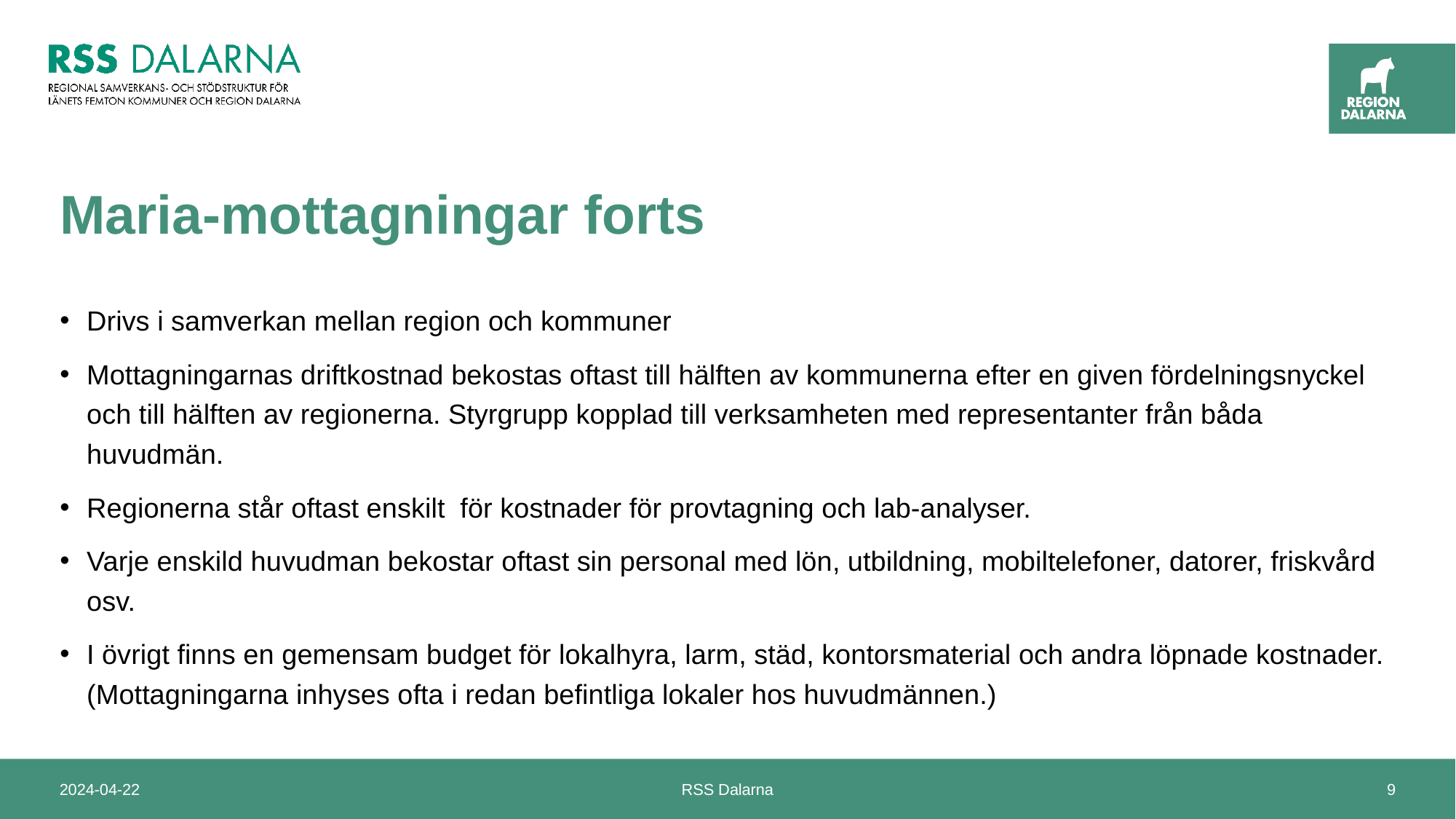

# Maria-mottagningar forts
Drivs i samverkan mellan region och kommuner
Mottagningarnas driftkostnad bekostas oftast till hälften av kommunerna efter en given fördelningsnyckel och till hälften av regionerna. Styrgrupp kopplad till verksamheten med representanter från båda huvudmän.
Regionerna står oftast enskilt  för kostnader för provtagning och lab-analyser.
Varje enskild huvudman bekostar oftast sin personal med lön, utbildning, mobiltelefoner, datorer, friskvård osv.
I övrigt finns en gemensam budget för lokalhyra, larm, städ, kontorsmaterial och andra löpnade kostnader. (Mottagningarna inhyses ofta i redan befintliga lokaler hos huvudmännen.)

2024-04-22
RSS Dalarna
9